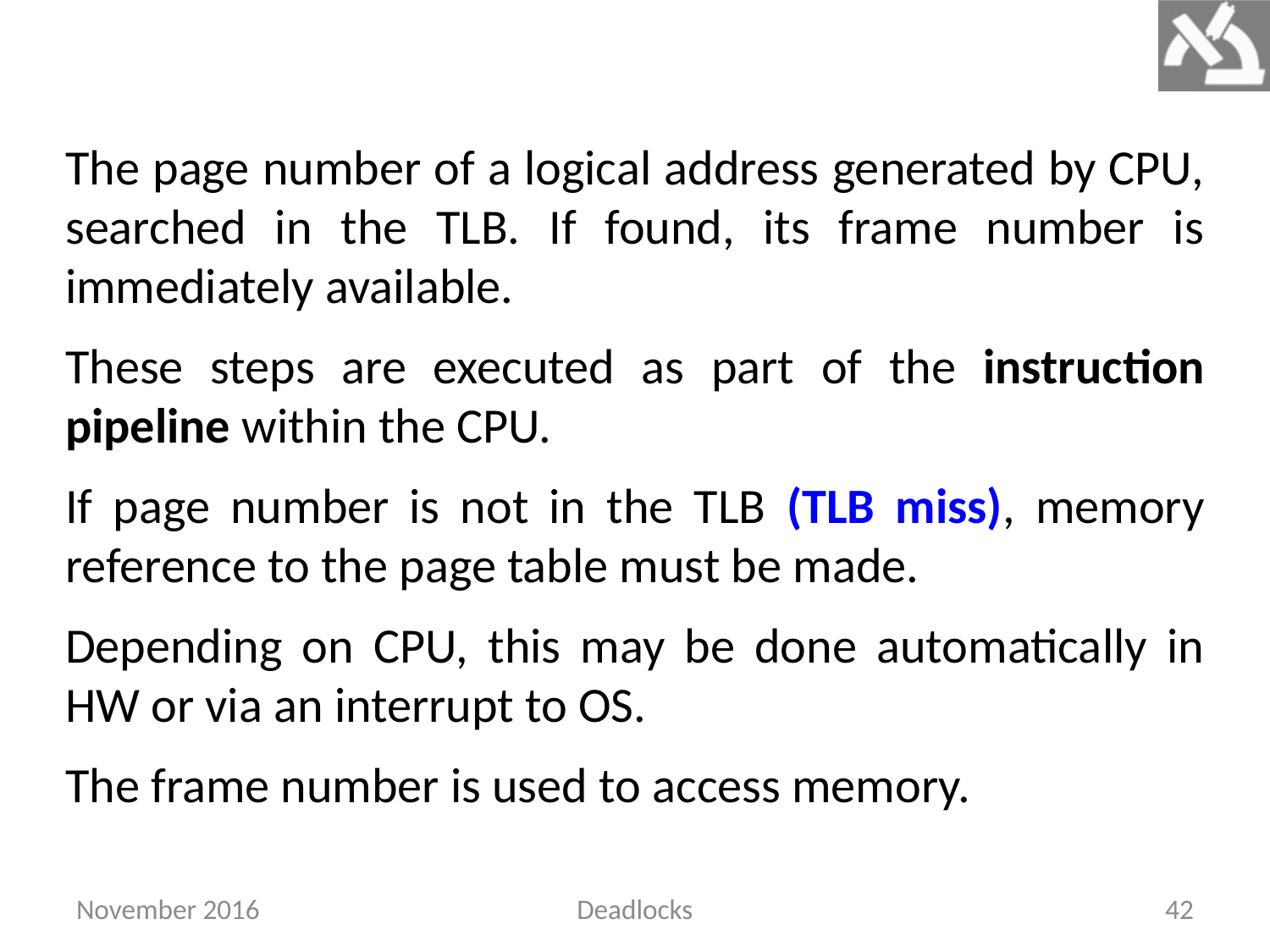

The page number of a logical address generated by CPU, searched in the TLB. If found, its frame number is immediately available.
These steps are executed as part of the instruction pipeline within the CPU.
If page number is not in the TLB (TLB miss), memory reference to the page table must be made.
Depending on CPU, this may be done automatically in HW or via an interrupt to OS.
The frame number is used to access memory.
November 2016
Deadlocks
42